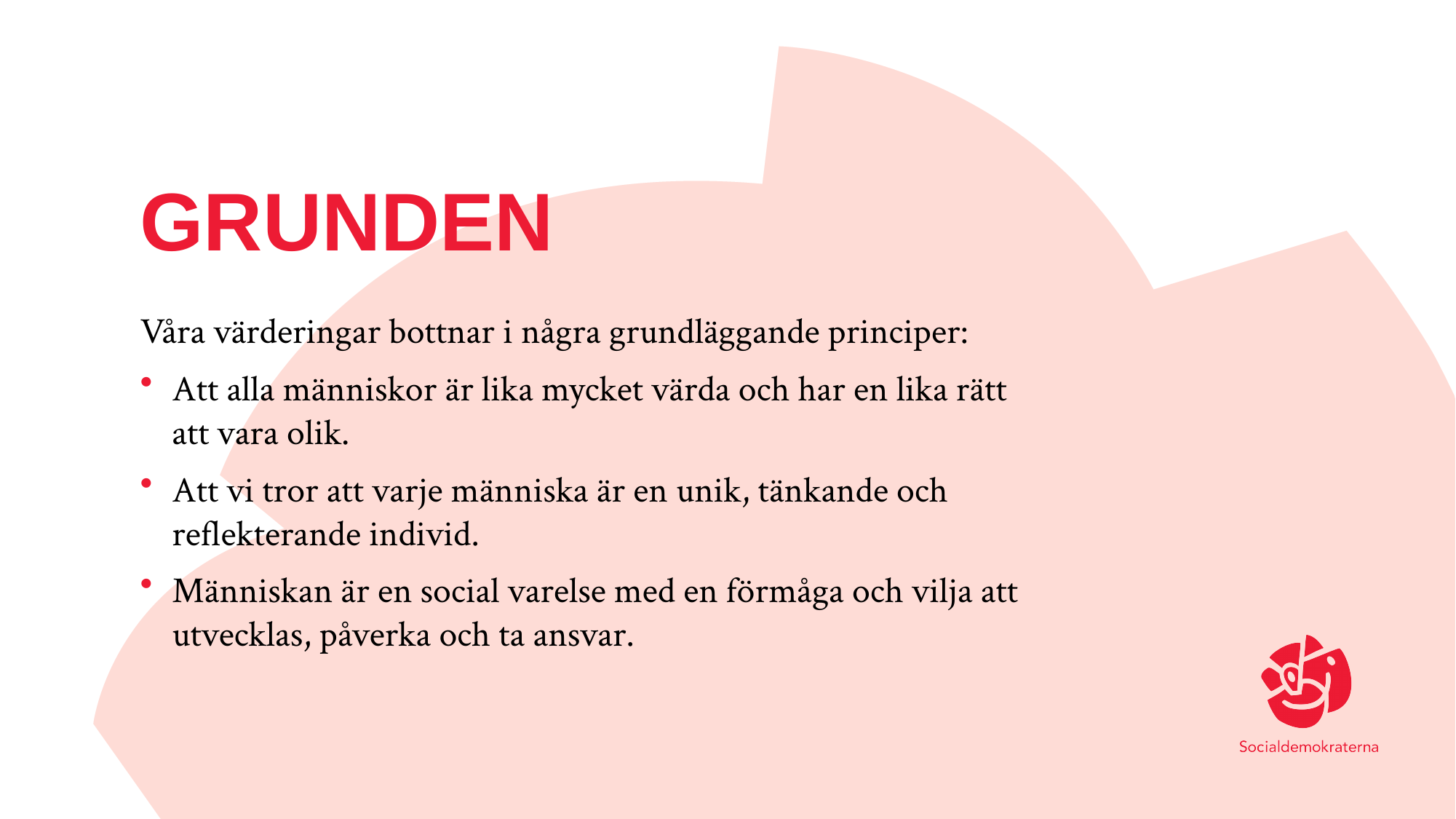

# Grunden
Våra värderingar bottnar i några grundläggande principer:
Att alla människor är lika mycket värda och har en lika rätt att vara olik.
Att vi tror att varje människa är en unik, tänkande och reflekterande individ.
Människan är en social varelse med en förmåga och vilja att utvecklas, påverka och ta ansvar.